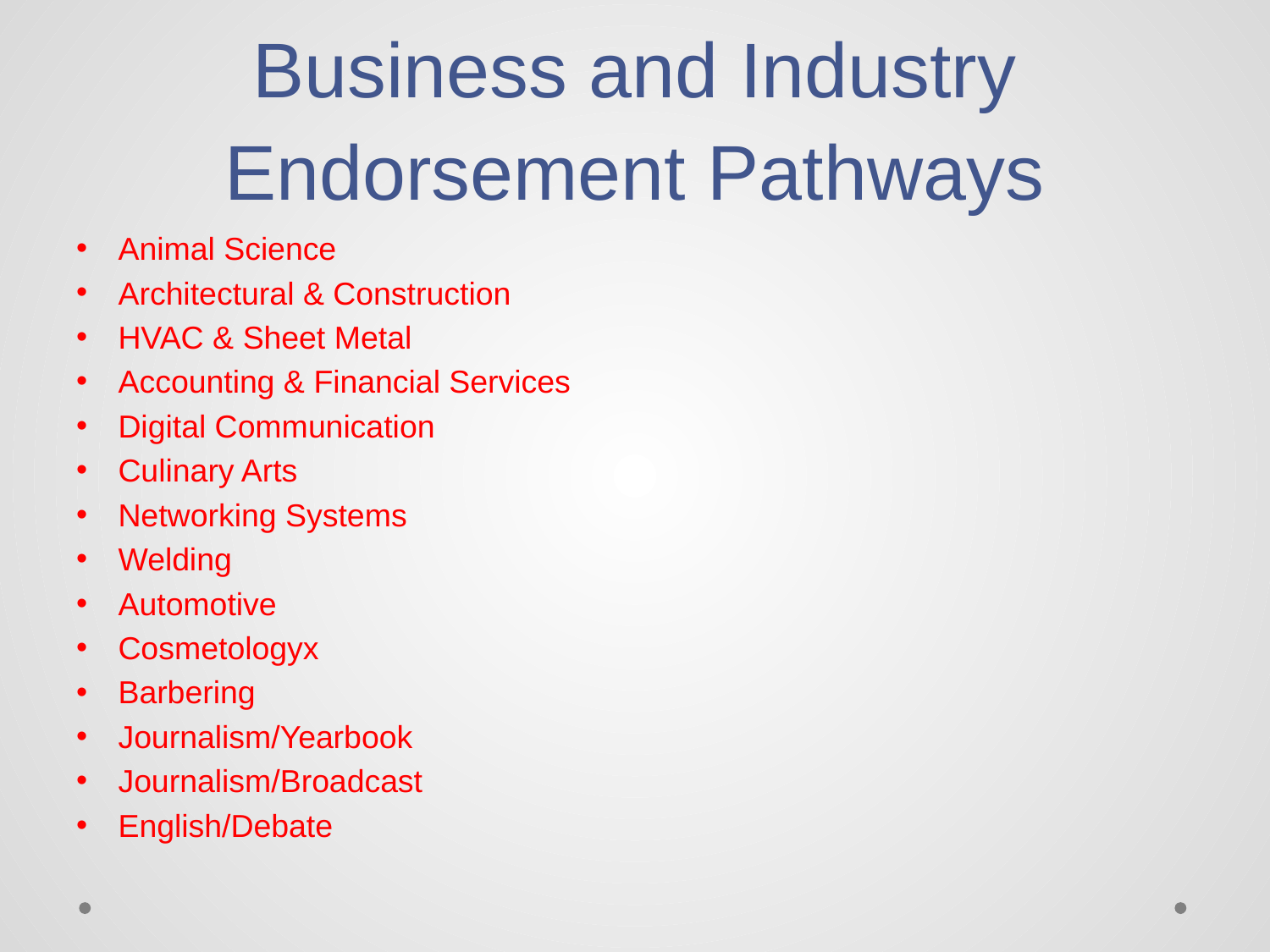

# Business and Industry Endorsement Pathways
Animal Science
Architectural & Construction
HVAC & Sheet Metal
Accounting & Financial Services
Digital Communication
Culinary Arts
Networking Systems
Welding
Automotive
Cosmetologyx
Barbering
Journalism/Yearbook
Journalism/Broadcast
English/Debate